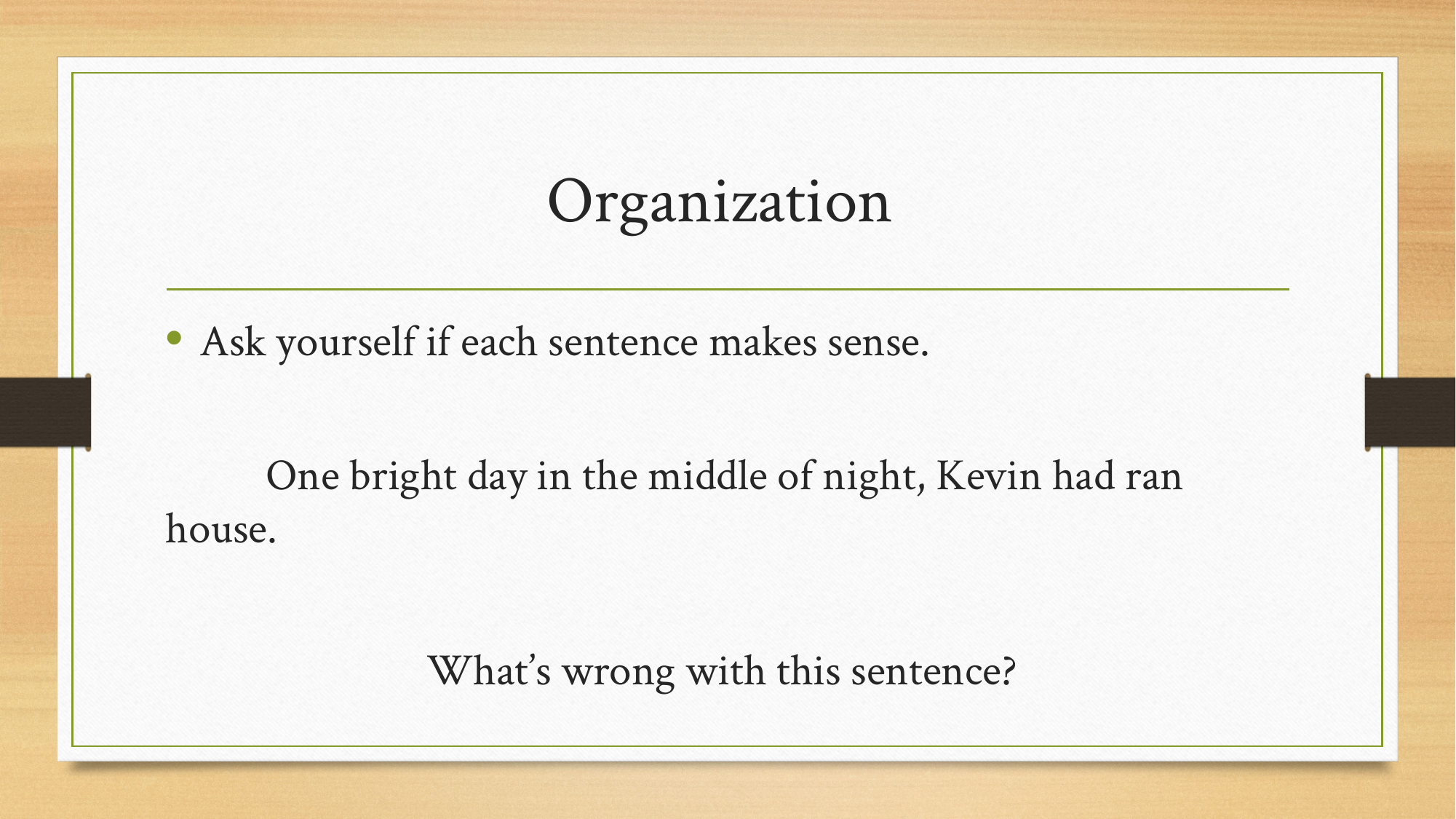

# Organization
Ask yourself if each sentence makes sense.

	One bright day in the middle of night, Kevin had ran house.

What’s wrong with this sentence?